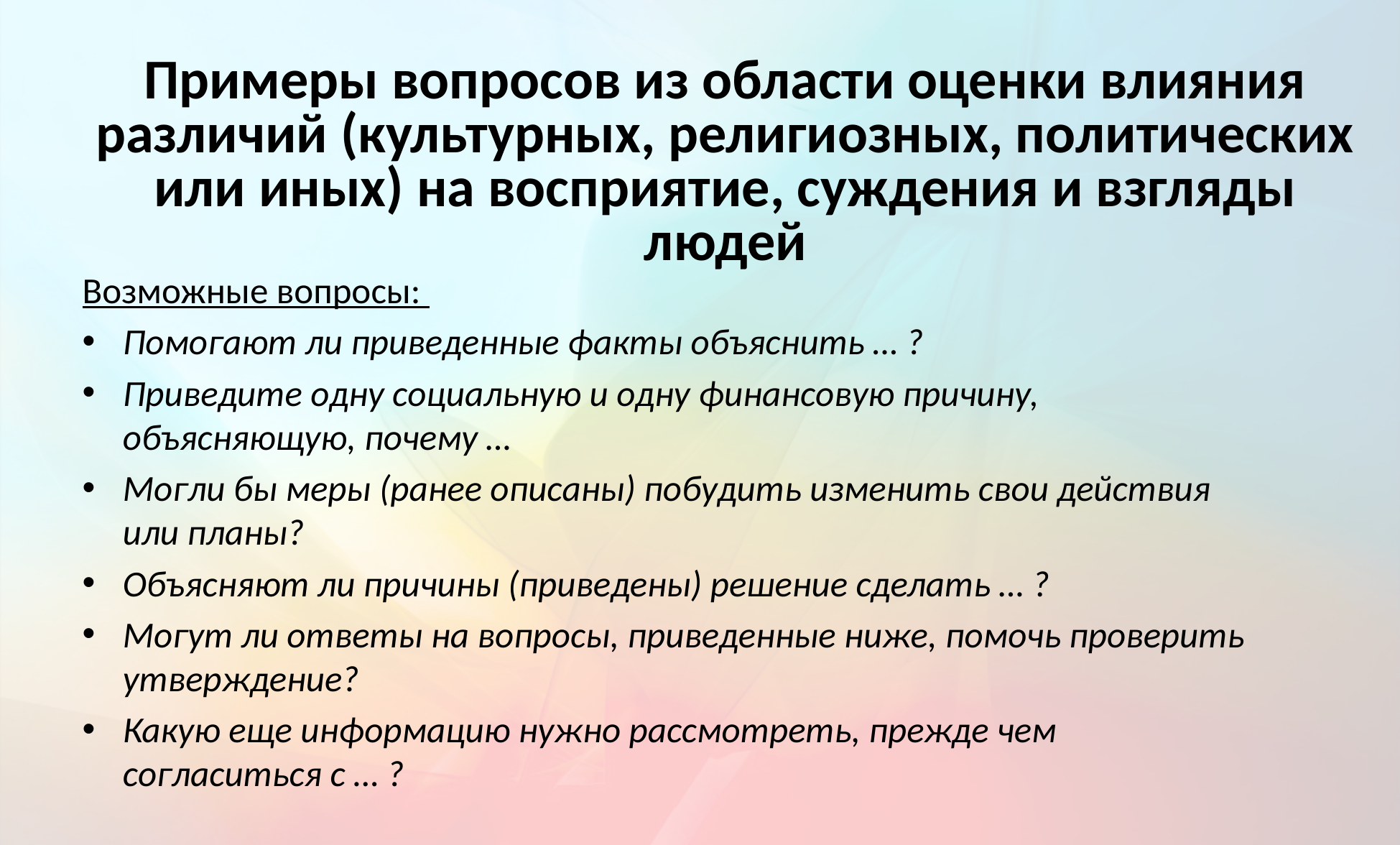

# Примеры вопросов из области оценки влияния различий (культурных, религиозных, политических или иных) на восприятие, суждения и взгляды людей
Возможные вопросы:
Помогают ли приведенные факты объяснить … ?
Приведите одну социальную и одну финансовую причину, объясняющую, почему …
Могли бы меры (ранее описаны) побудить изменить свои действия или планы?
Объясняют ли причины (приведены) решение сделать … ?
Могут ли ответы на вопросы, приведенные ниже, помочь проверить утверждение?
Какую еще информацию нужно рассмотреть, прежде чем согласиться с … ?